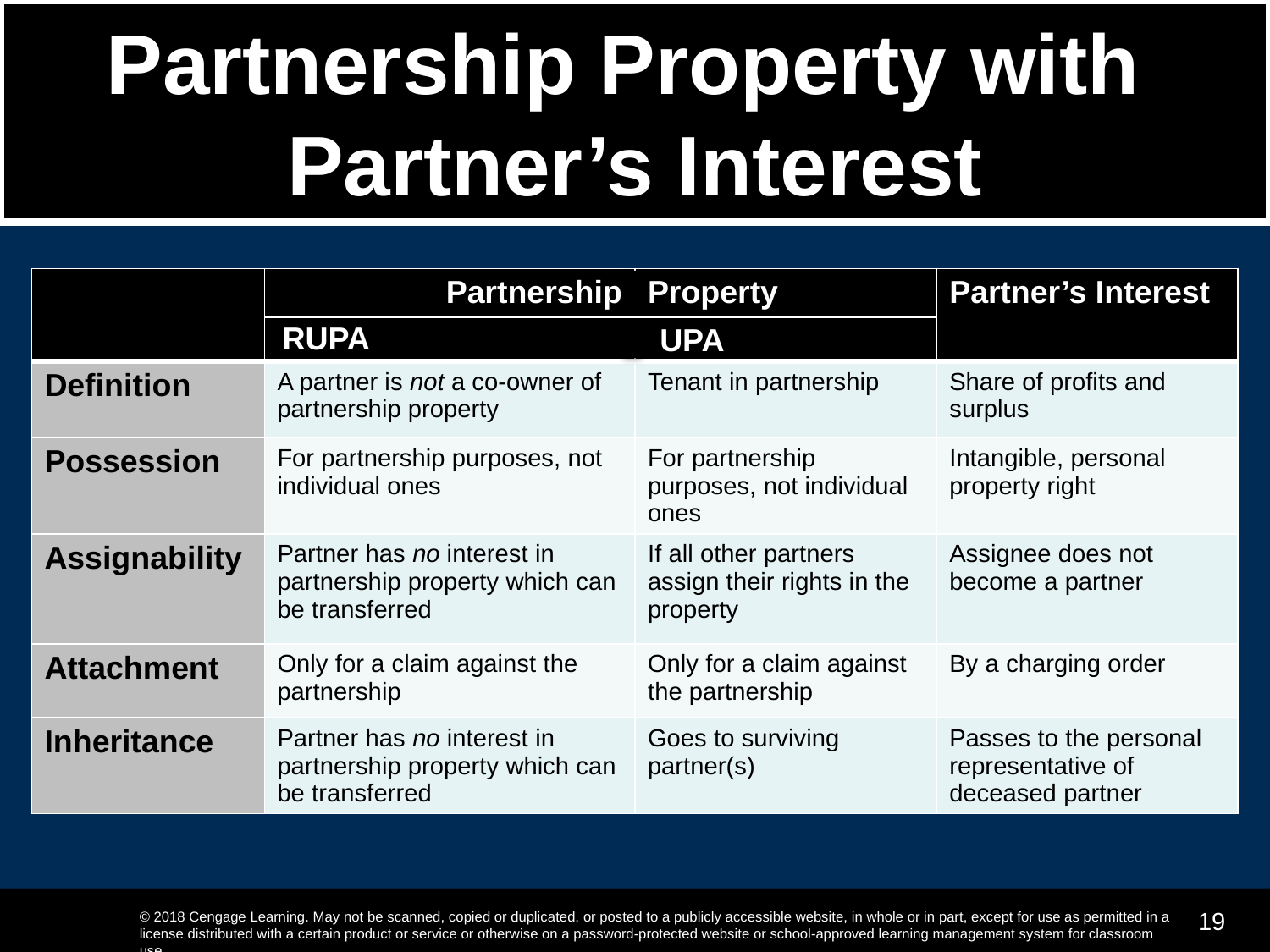

# Partnership Property with Partner’s Interest
|  | Partnership | Property | Partner’s Interest |
| --- | --- | --- | --- |
| Definition | A partner is not a co-owner of partnership property | Tenant in partnership | Share of profits and surplus |
| Possession | For partnership purposes, not individual ones | For partnership purposes, not individual ones | Intangible, personal property right |
| Assignability | Partner has no interest in partnership property which can be transferred | If all other partners assign their rights in the property | Assignee does not become a partner |
| Attachment | Only for a claim against the partnership | Only for a claim against the partnership | By a charging order |
| Inheritance | Partner has no interest in partnership property which can be transferred | Goes to surviving partner(s) | Passes to the personal representative of deceased partner |

RUPA
UPA
19